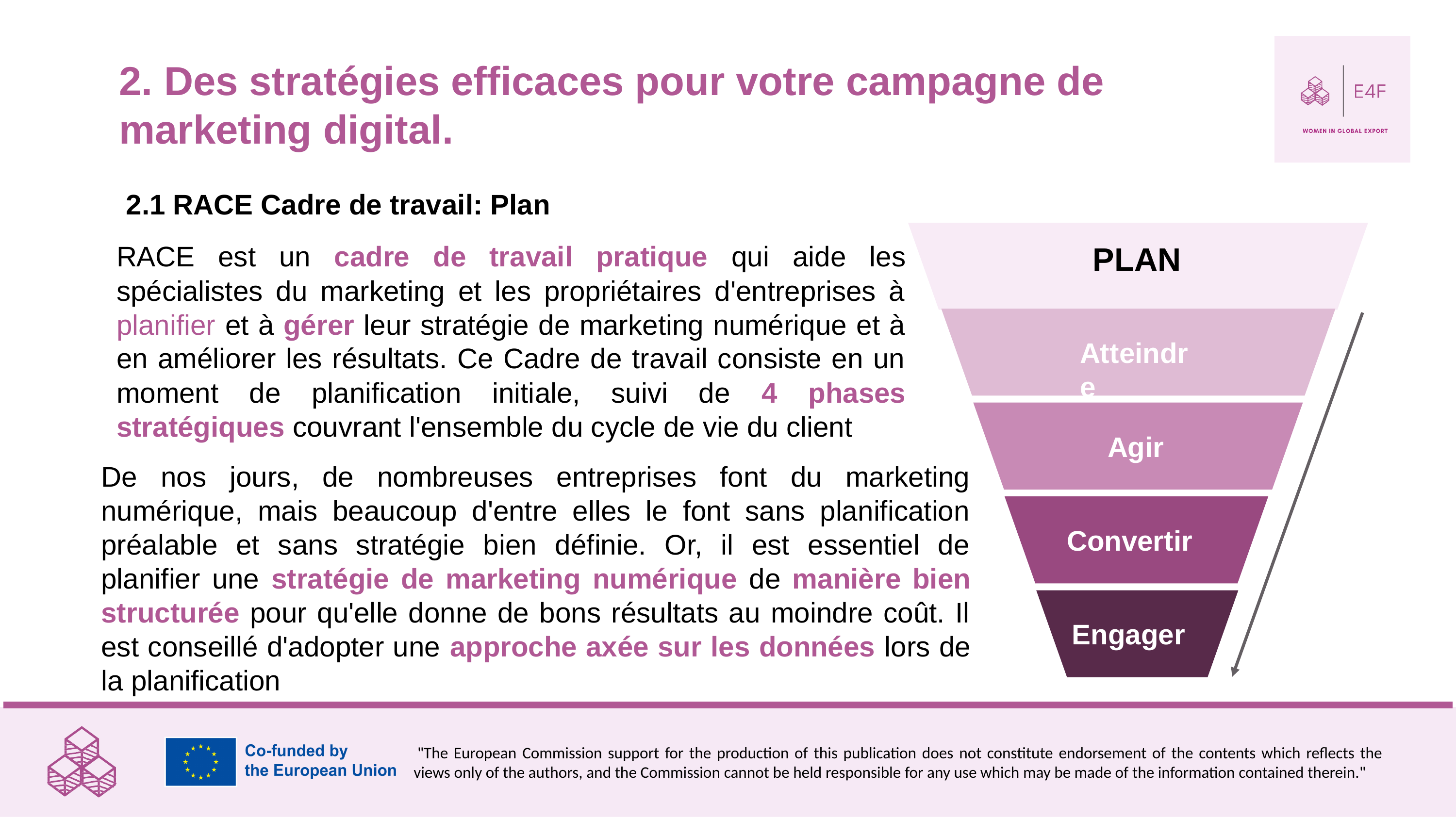

2. Des stratégies efficaces pour votre campagne de marketing digital.
2.1 RACE Cadre de travail: Plan

RACE est un cadre de travail pratique qui aide les spécialistes du marketing et les propriétaires d'entreprises à planifier et à gérer leur stratégie de marketing numérique et à en améliorer les résultats. Ce Cadre de travail consiste en un moment de planification initiale, suivi de 4 phases stratégiques couvrant l'ensemble du cycle de vie du client
PLAN

Atteindre

Agir
De nos jours, de nombreuses entreprises font du marketing numérique, mais beaucoup d'entre elles le font sans planification préalable et sans stratégie bien définie. Or, il est essentiel de planifier une stratégie de marketing numérique de manière bien structurée pour qu'elle donne de bons résultats au moindre coût. Il est conseillé d'adopter une approche axée sur les données lors de la planification

Convertir

Engager